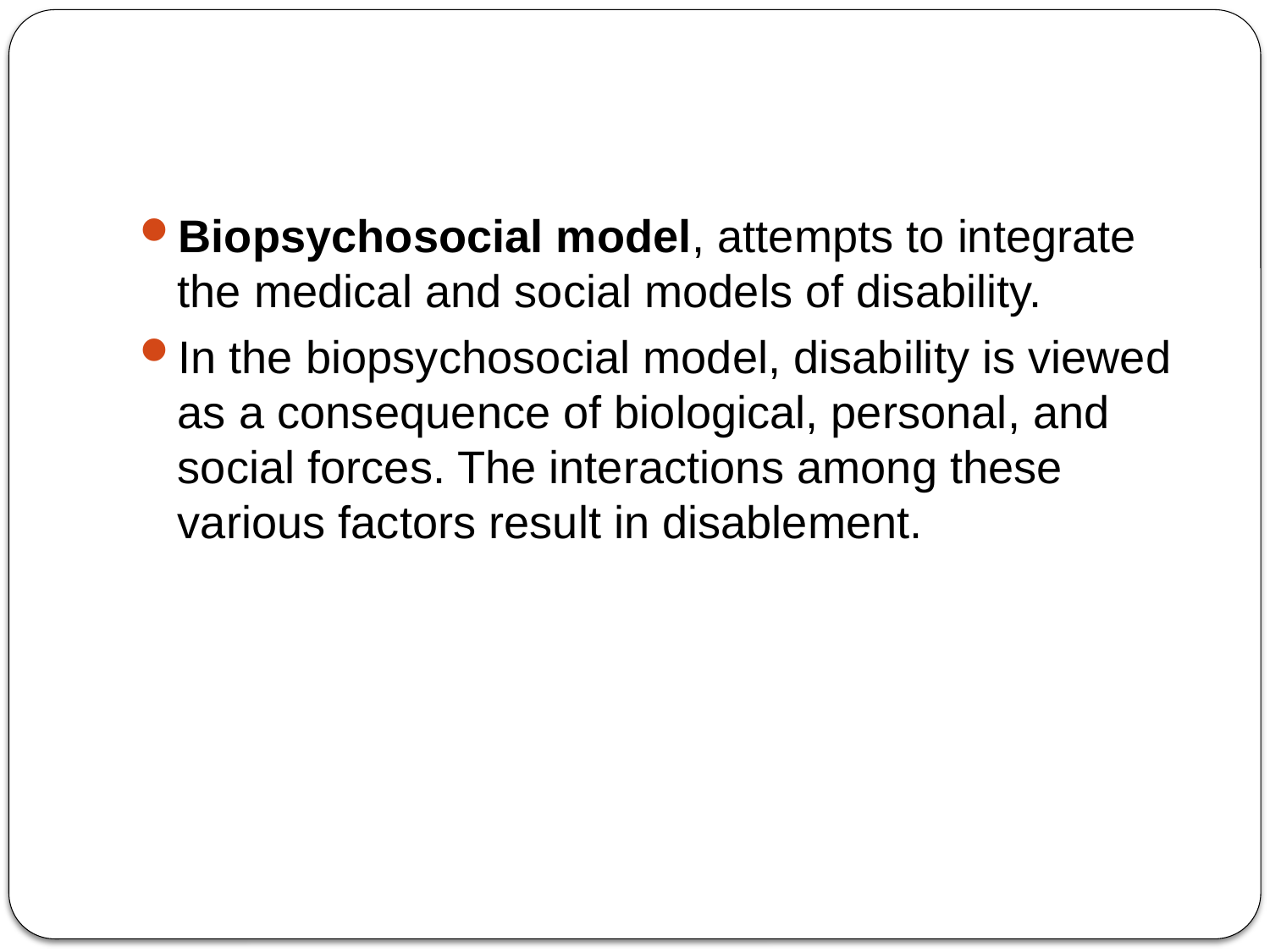

#
Biopsychosocial model, attempts to integrate the medical and social models of disability.
In the biopsychosocial model, disability is viewed as a consequence of biological, personal, and social forces. The interactions among these various factors result in disablement.